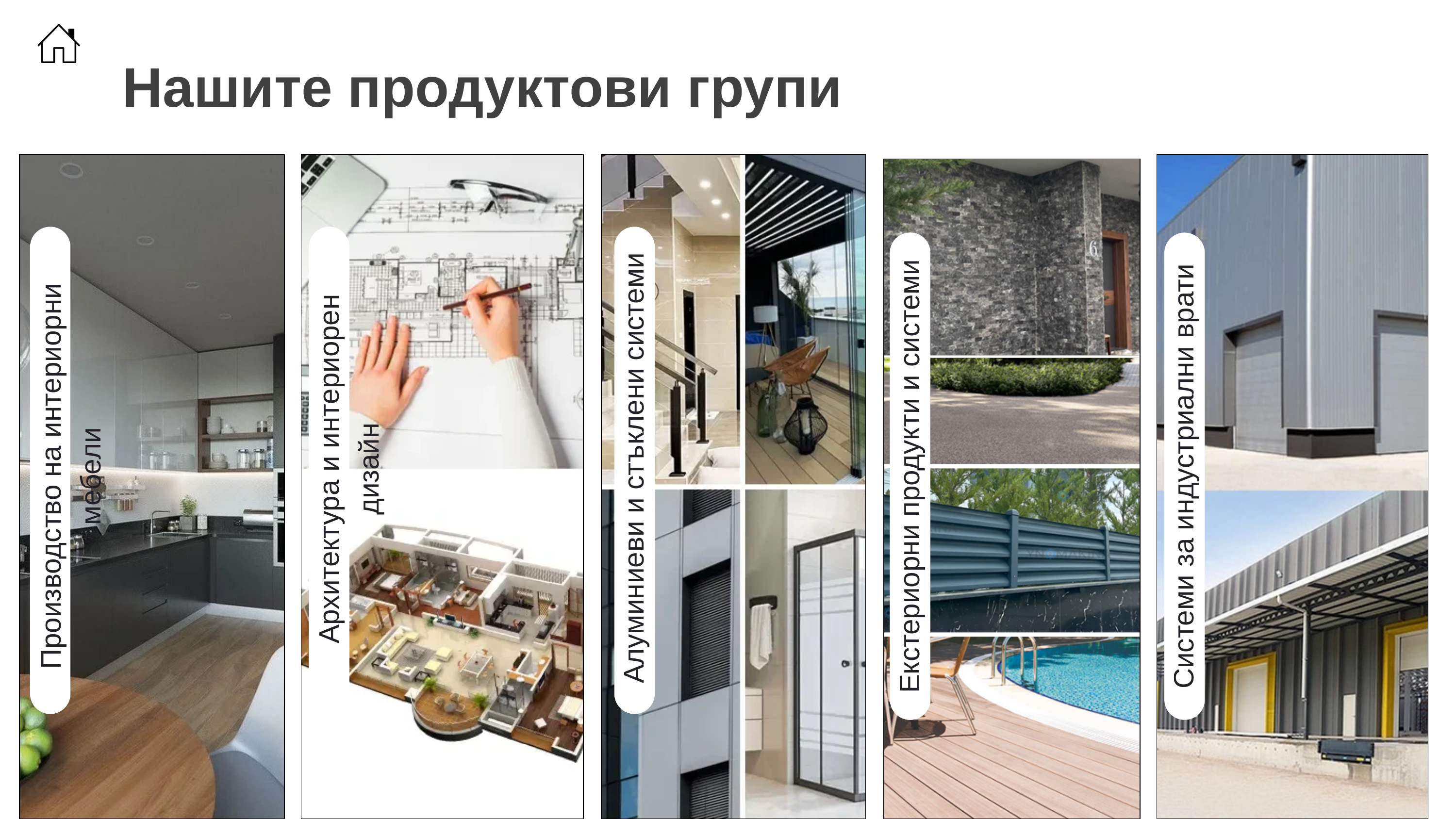

Нашите продуктови групи

Архитектура и интериорен дизайн
Производство на интериорни мебели
Алуминиеви и стъклени системи
Екстериорни продукти и системи
Системи за индустриални врати